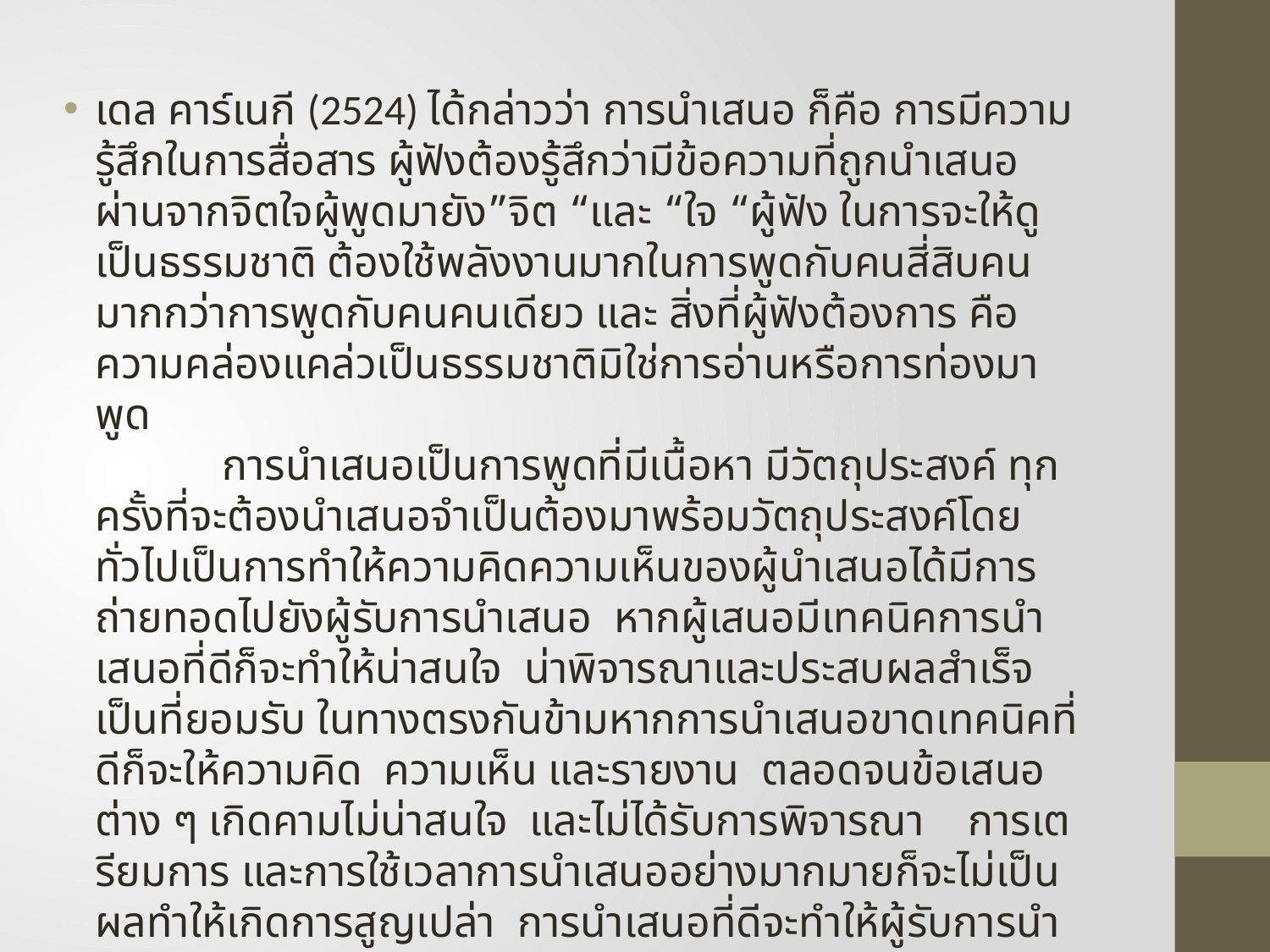

เดล คาร์เนกี (2524) ได้กล่าวว่า การนำเสนอ ก็คือ การมีความรู้สึกในการสื่อสาร ผู้ฟังต้องรู้สึกว่ามีข้อความที่ถูกนำเสนอผ่านจากจิตใจผู้พูดมายัง”จิต “และ “ใจ “ผู้ฟัง ในการจะให้ดูเป็นธรรมชาติ ต้องใช้พลังงานมากในการพูดกับคนสี่สิบคน มากกว่าการพูดกับคนคนเดียว และ สิ่งที่ผู้ฟังต้องการ คือความคล่องแคล่วเป็นธรรมชาติมิใช่การอ่านหรือการท่องมาพูด
	การนำเสนอเป็นการพูดที่มีเนื้อหา มีวัตถุประสงค์ ทุกครั้งที่จะต้องนำเสนอจำเป็นต้องมาพร้อมวัตถุประสงค์โดยทั่วไปเป็นการทำให้ความคิดความเห็นของผู้นำเสนอได้มีการถ่ายทอดไปยังผู้รับการนำเสนอ  หากผู้เสนอมีเทคนิคการนำเสนอที่ดีก็จะทำให้น่าสนใจ  น่าพิจารณาและประสบผลสำเร็จเป็นที่ยอมรับ ในทางตรงกันข้ามหากการนำเสนอขาดเทคนิคที่ดีก็จะให้ความคิด  ความเห็น และรายงาน  ตลอดจนข้อเสนอต่าง ๆ เกิดคามไม่น่าสนใจ  และไม่ได้รับการพิจารณา    การเตรียมการ และการใช้เวลาการนำเสนออย่างมากมายก็จะไม่เป็นผลทำให้เกิดการสูญเปล่า  การนำเสนอที่ดีจะทำให้ผู้รับการนำเสนอมีความพึงพอใจให้ความเคารพ  ในความคิดของ
ผู้นำเสนอ  มีความชื่นชม  และ ให้เกียรติยอมรับยกย่อง  การนำเสนอก็จะได้รับผลสำเร็จตามวัตถุประสงค์ โดยการนำเสนอจะต้องมีการเตรียมการ เนื้อหา วัสดุอุปกรณ์ เพื่อเพิ่มความน่าสนใจ